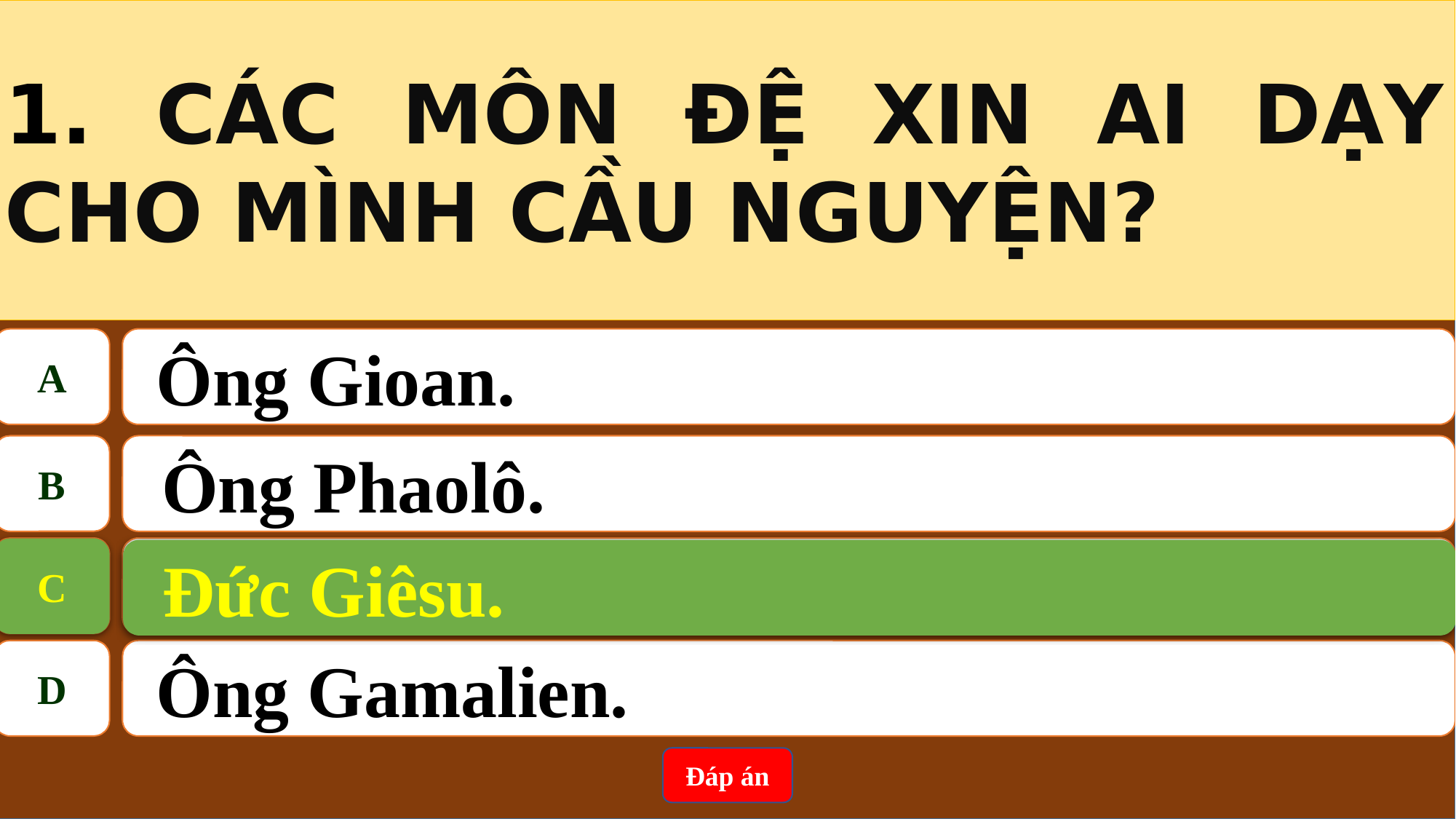

1. CÁC MÔN ĐỆ XIN AI DẠY CHO MÌNH CẦU NGUYỆN?
A
 Ông Gioan.
B
Ông Phaolô.
C
Đức Giêsu.
C
Đức Giêsu.
D
 Ông Gamalien.
Đáp án